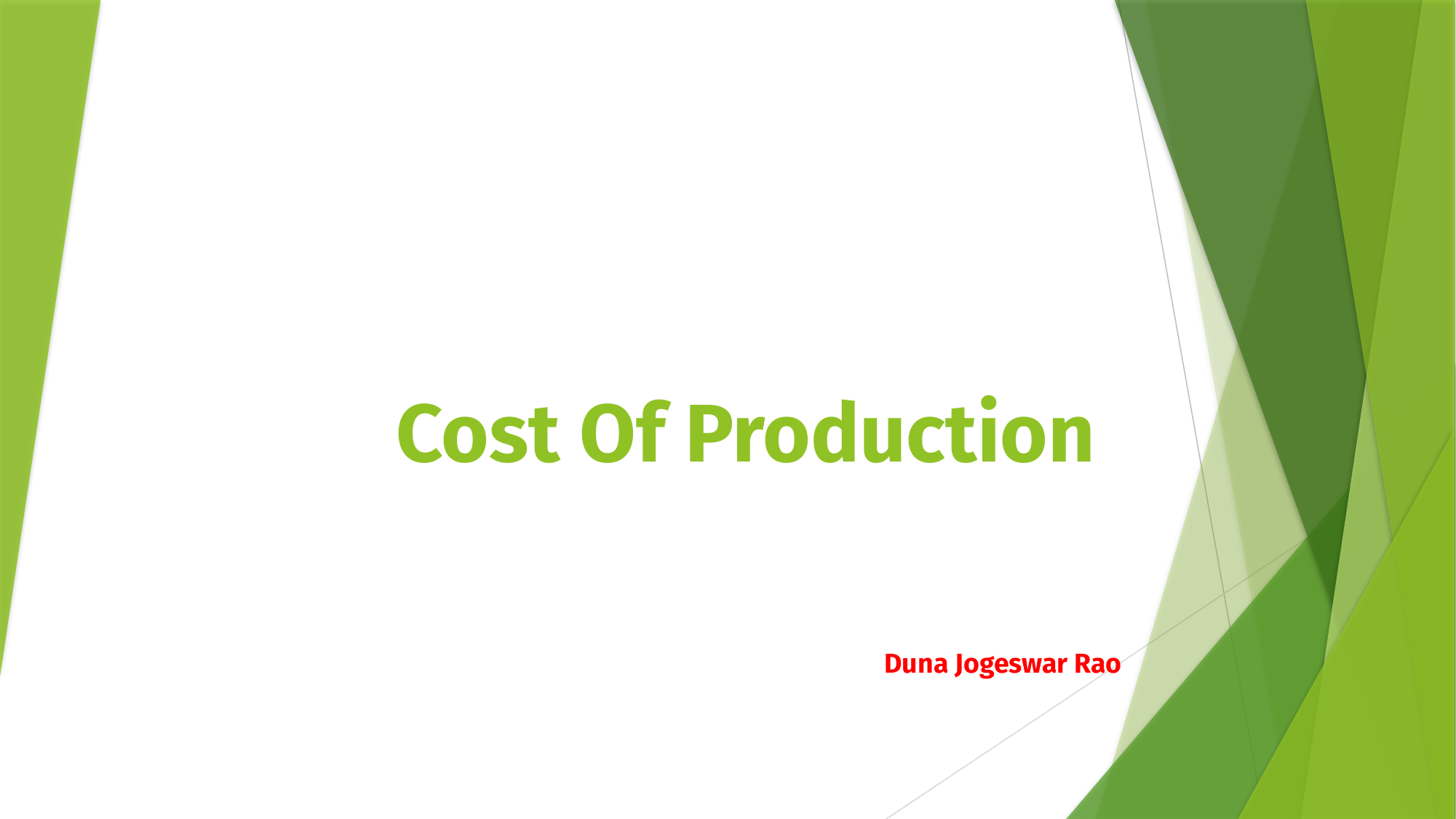

# Cost Of Production
Duna Jogeswar Rao